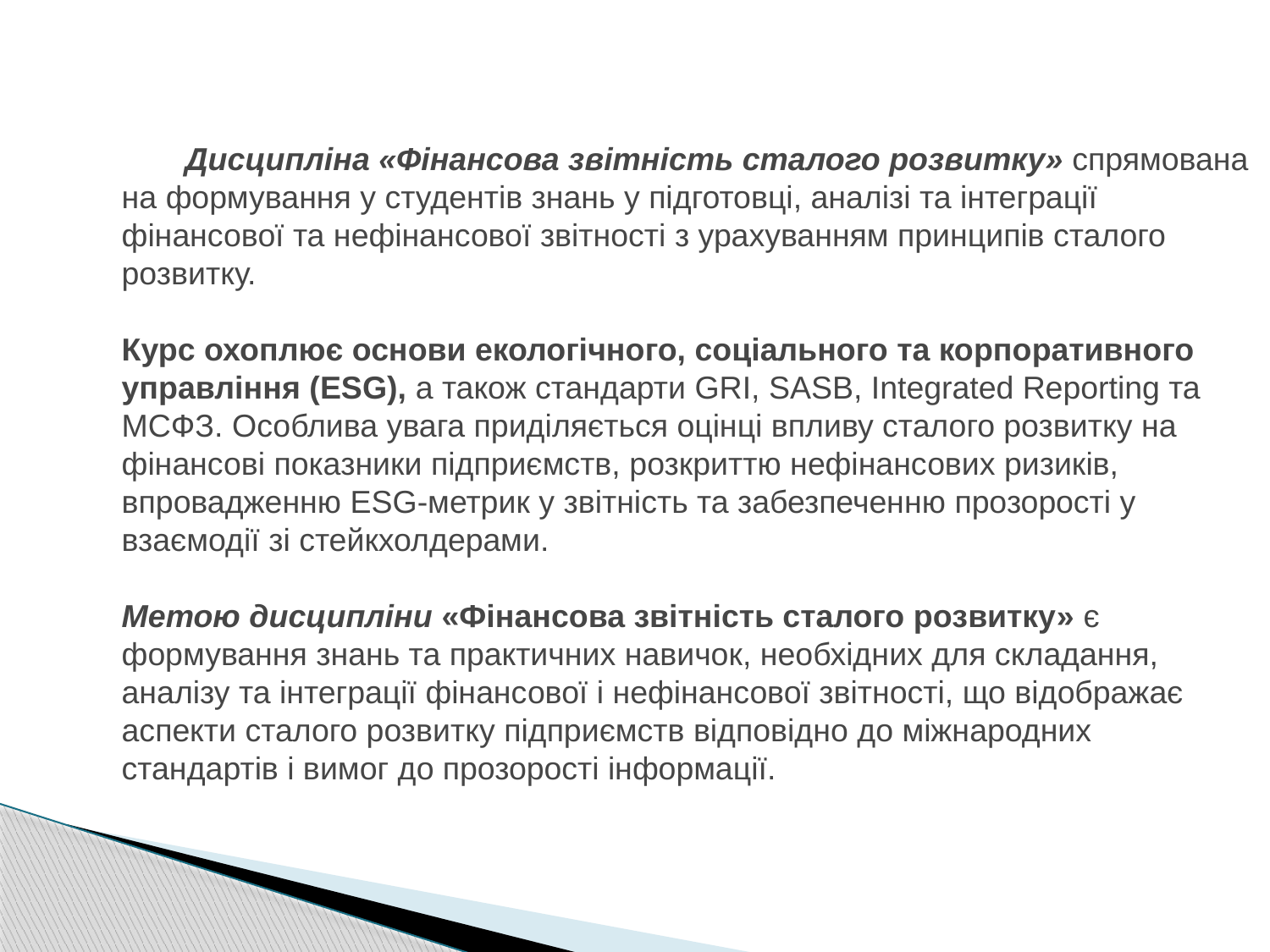

# Дисципліна «Фінансова звітність сталого розвитку» спрямована на формування у студентів знань у підготовці, аналізі та інтеграції фінансової та нефінансової звітності з урахуванням принципів сталого розвитку. Курс охоплює основи екологічного, соціального та корпоративного управління (ESG), а також стандарти GRI, SASB, Integrated Reporting та МСФЗ. Особлива увага приділяється оцінці впливу сталого розвитку на фінансові показники підприємств, розкриттю нефінансових ризиків, впровадженню ESG-метрик у звітність та забезпеченню прозорості у взаємодії зі стейкхолдерами. Метою дисципліни «Фінансова звітність сталого розвитку» є формування знань та практичних навичок, необхідних для складання, аналізу та інтеграції фінансової і нефінансової звітності, що відображає аспекти сталого розвитку підприємств відповідно до міжнародних стандартів і вимог до прозорості інформації.